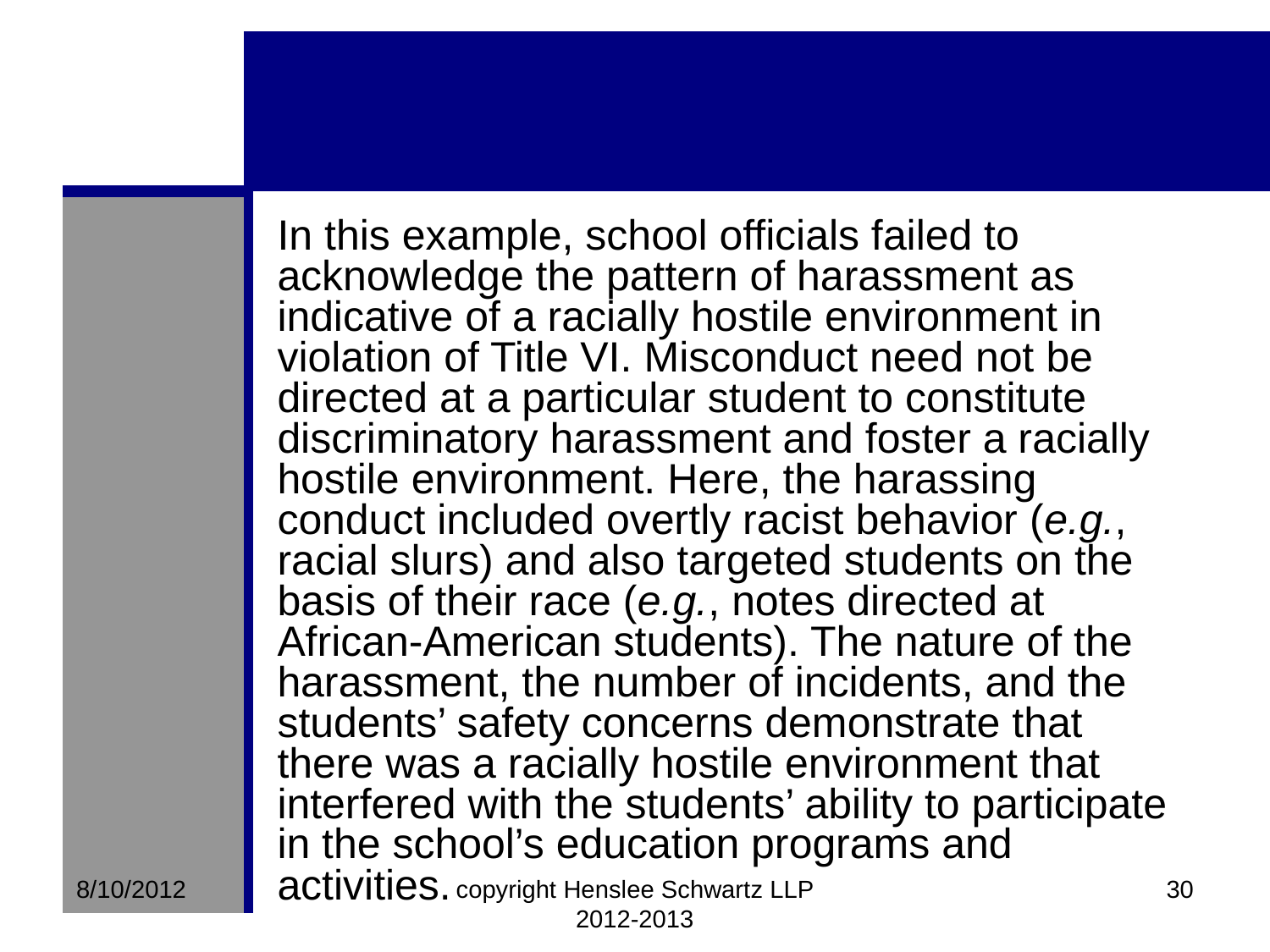

In this example, school officials failed to acknowledge the pattern of harassment as indicative of a racially hostile environment in violation of Title VI. Misconduct need not be directed at a particular student to constitute discriminatory harassment and foster a racially hostile environment. Here, the harassing conduct included overtly racist behavior (e.g., racial slurs) and also targeted students on the basis of their race (e.g., notes directed at African-American students). The nature of the harassment, the number of incidents, and the students’ safety concerns demonstrate that there was a racially hostile environment that interfered with the students’ ability to participate in the school’s education programs and activities.
8/10/2012
copyright Henslee Schwartz LLP 2012-2013
30